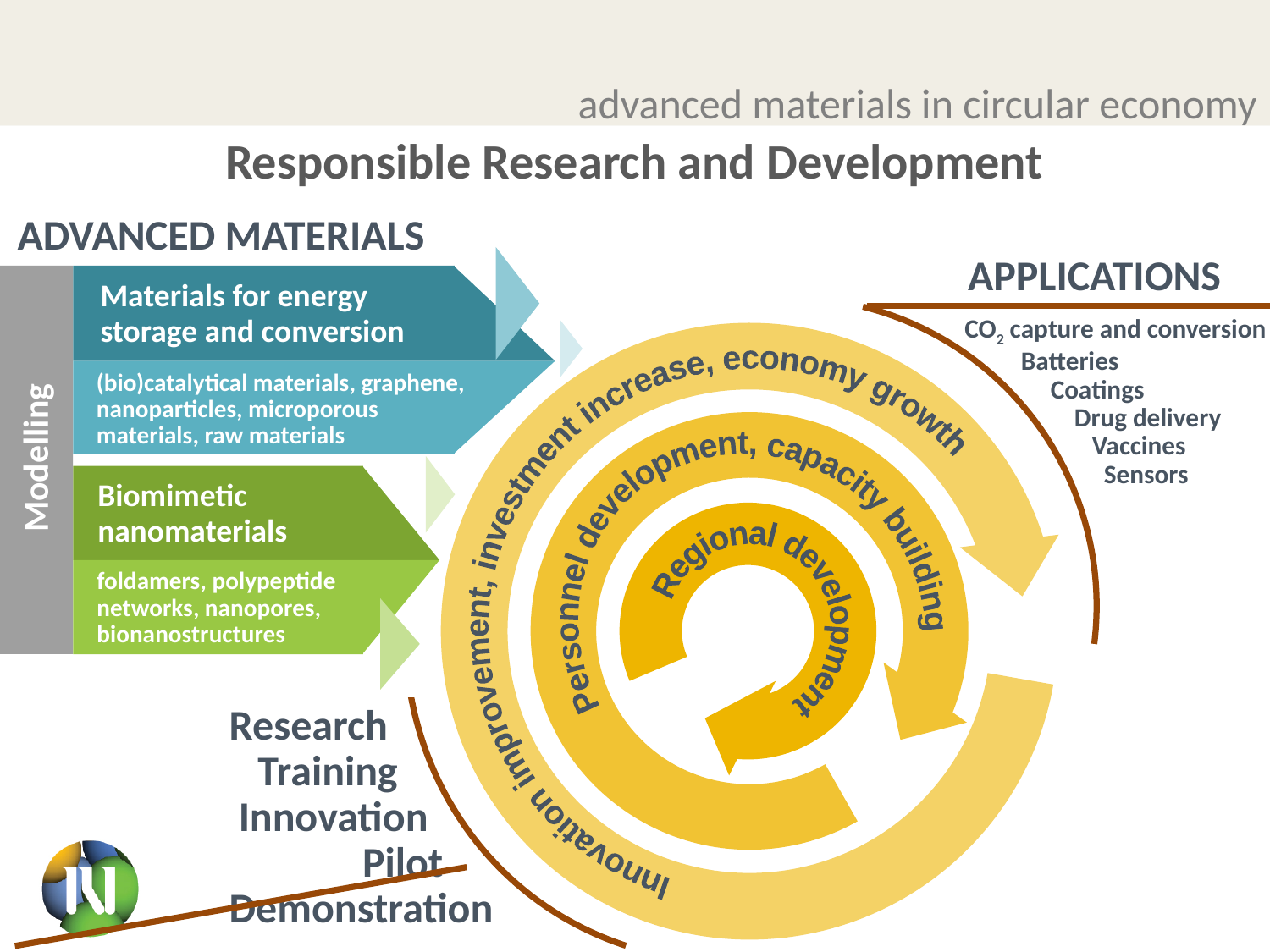

advanced materials in circular economy

Responsible Research and Development

ADVANCED MATERIALS
APPLICATIONS
Modelling

Materials for energy
storage and conversion

       CO2 capture and conversion
                 Batteries
                      Coatings
                          Drug delivery
                             Vaccines
                               Sensors

Innovation improvement, investment increase, economy growth
(bio)catalytical materials, graphene, nanoparticles, microporous
materials, raw materials

Personnel development, capacity building
Biomimetic
nanomaterials

Regional development
foldamers, polypeptide networks, nanopores, bionanostructures

Research
   Training
 Innovation
              Pilot
Demonstration